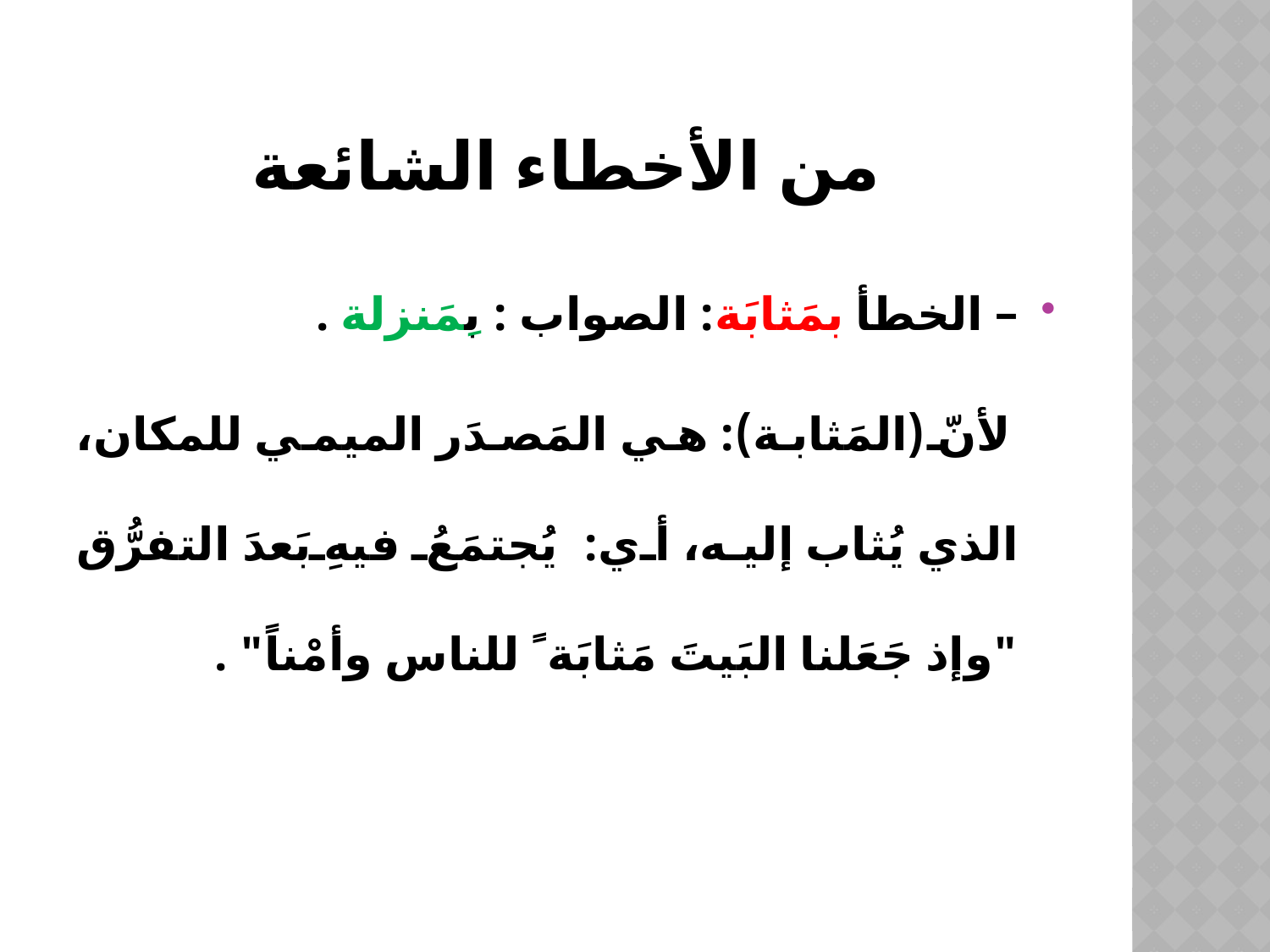

# من الأخطاء الشائعة
– الخطأ بمَثابَة: الصواب : بِمَنزلة .
   لأنّ (المَثابة): هي المَصدَر الميمي للمكان، الذي يُثاب إليه، أي: يُجتمَعُ فيهِ بَعدَ التفرُّق "وإذ جَعَلنا البَيتَ مَثابَة ً للناس وأمْناً" .